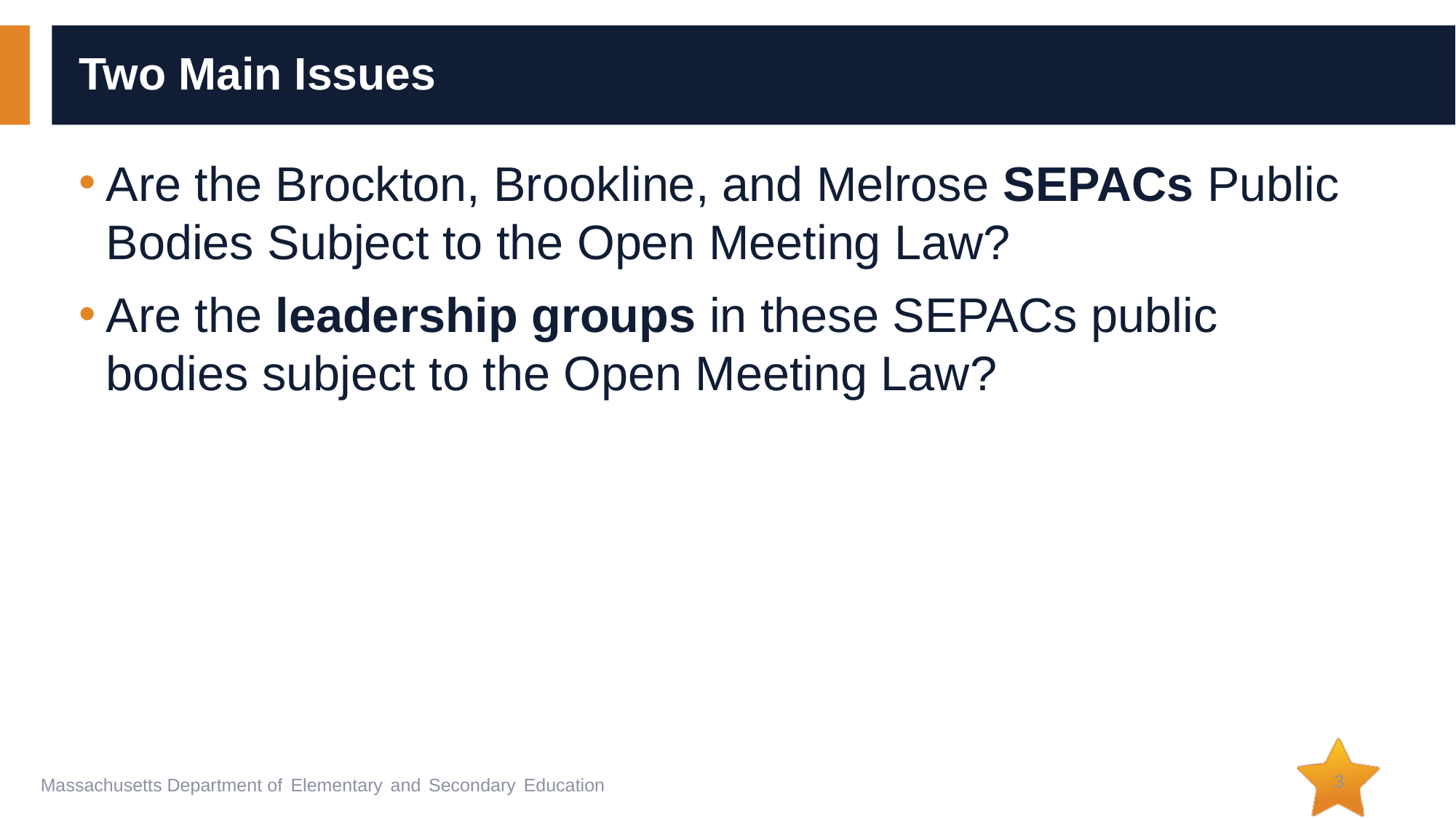

# Two Main Issues
Are the Brockton, Brookline, and Melrose SEPACs Public Bodies Subject to the Open Meeting Law?
Are the leadership groups in these SEPACs public bodies subject to the Open Meeting Law?

3